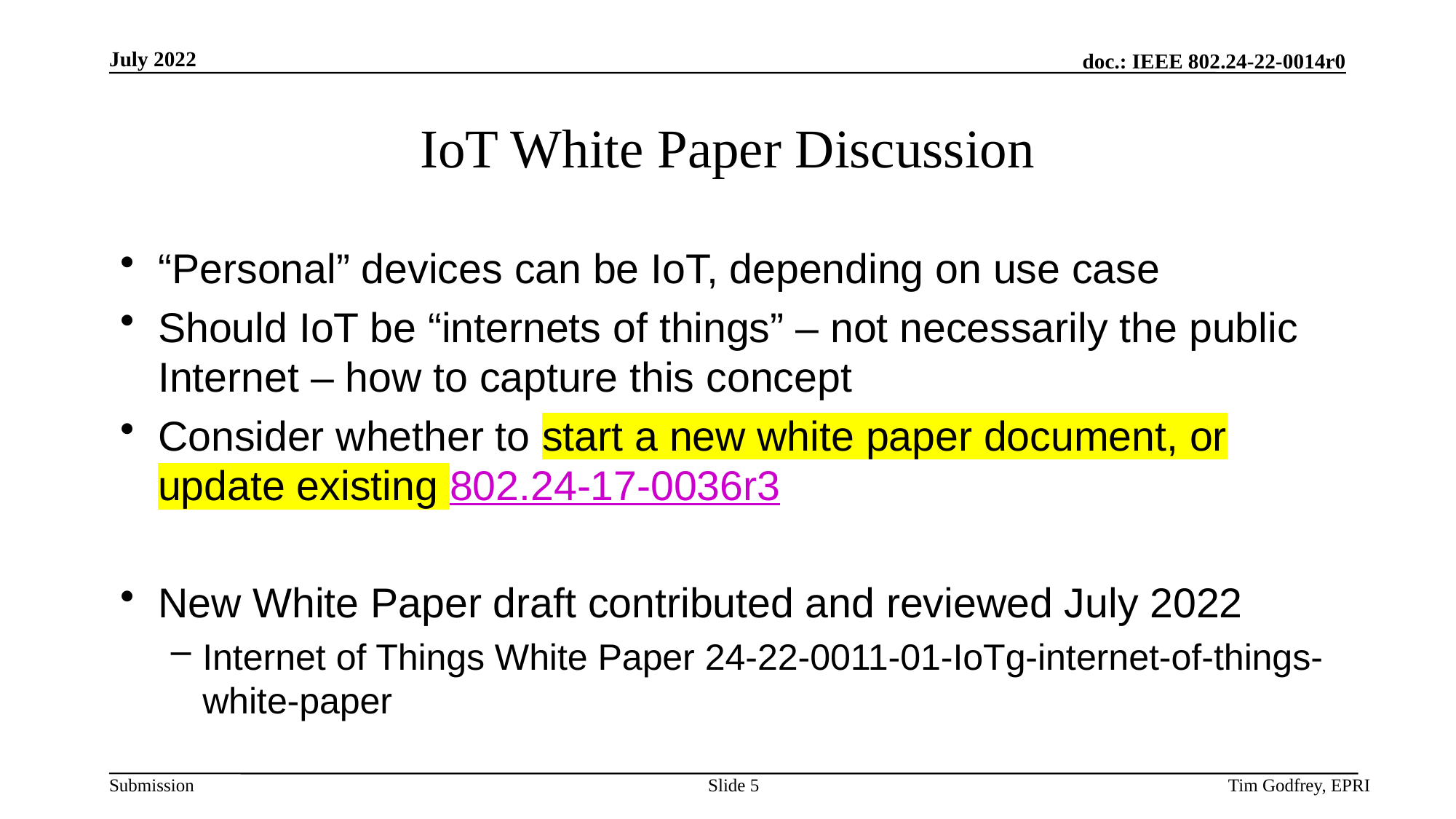

# IoT White Paper Discussion
“Personal” devices can be IoT, depending on use case
Should IoT be “internets of things” – not necessarily the public Internet – how to capture this concept
Consider whether to start a new white paper document, or update existing 802.24-17-0036r3

New White Paper draft contributed and reviewed July 2022
Internet of Things White Paper 24-22-0011-01-IoTg-internet-of-things-white-paper

Slide 5
Tim Godfrey, EPRI